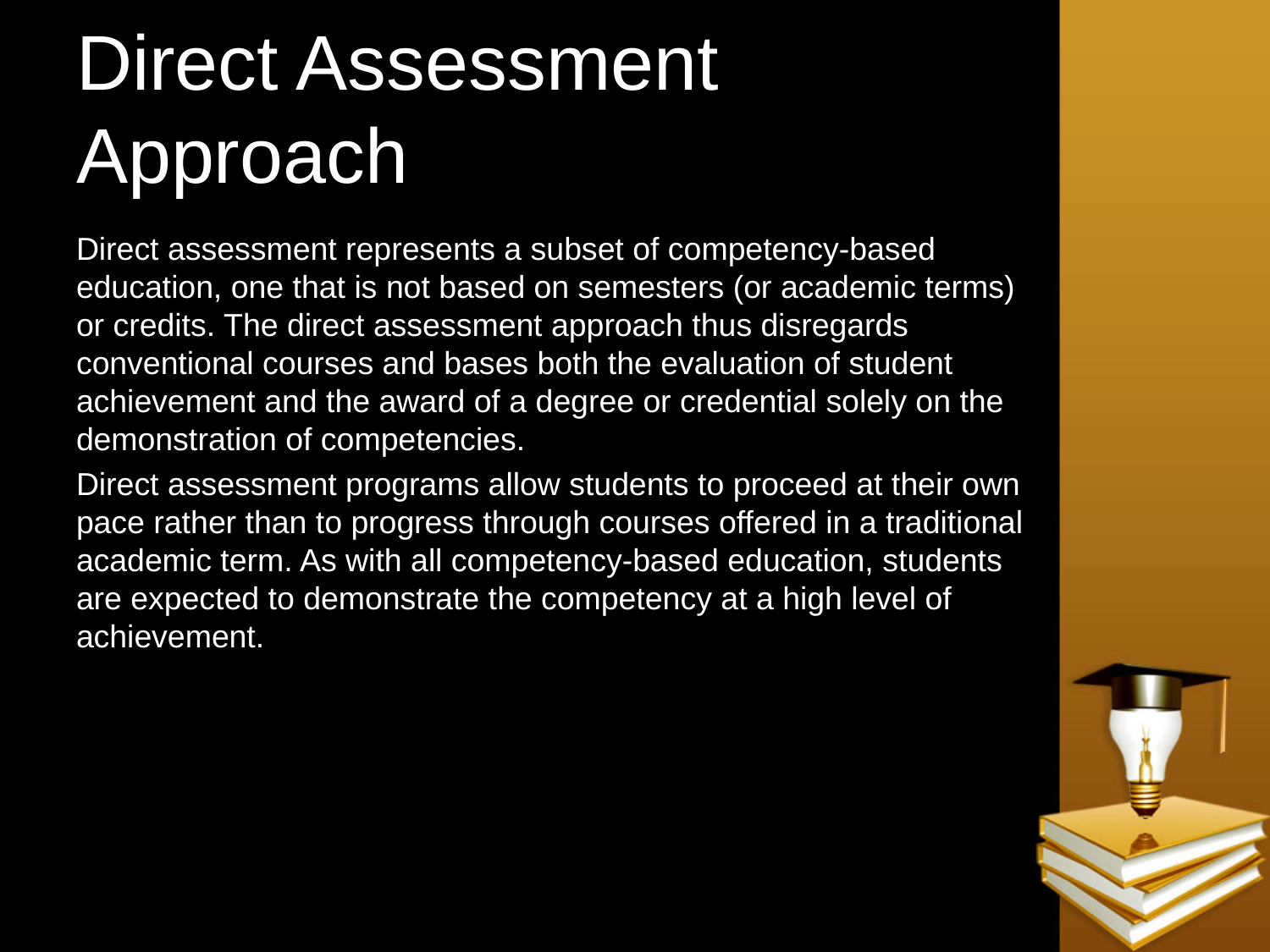

# Direct Assessment Approach
Direct assessment represents a subset of competency-based education, one that is not based on semesters (or academic terms) or credits. The direct assessment approach thus disregards conventional courses and bases both the evaluation of student achievement and the award of a degree or credential solely on the demonstration of competencies.
Direct assessment programs allow students to proceed at their own pace rather than to progress through courses offered in a traditional academic term. As with all competency-based education, students are expected to demonstrate the competency at a high level of achievement.